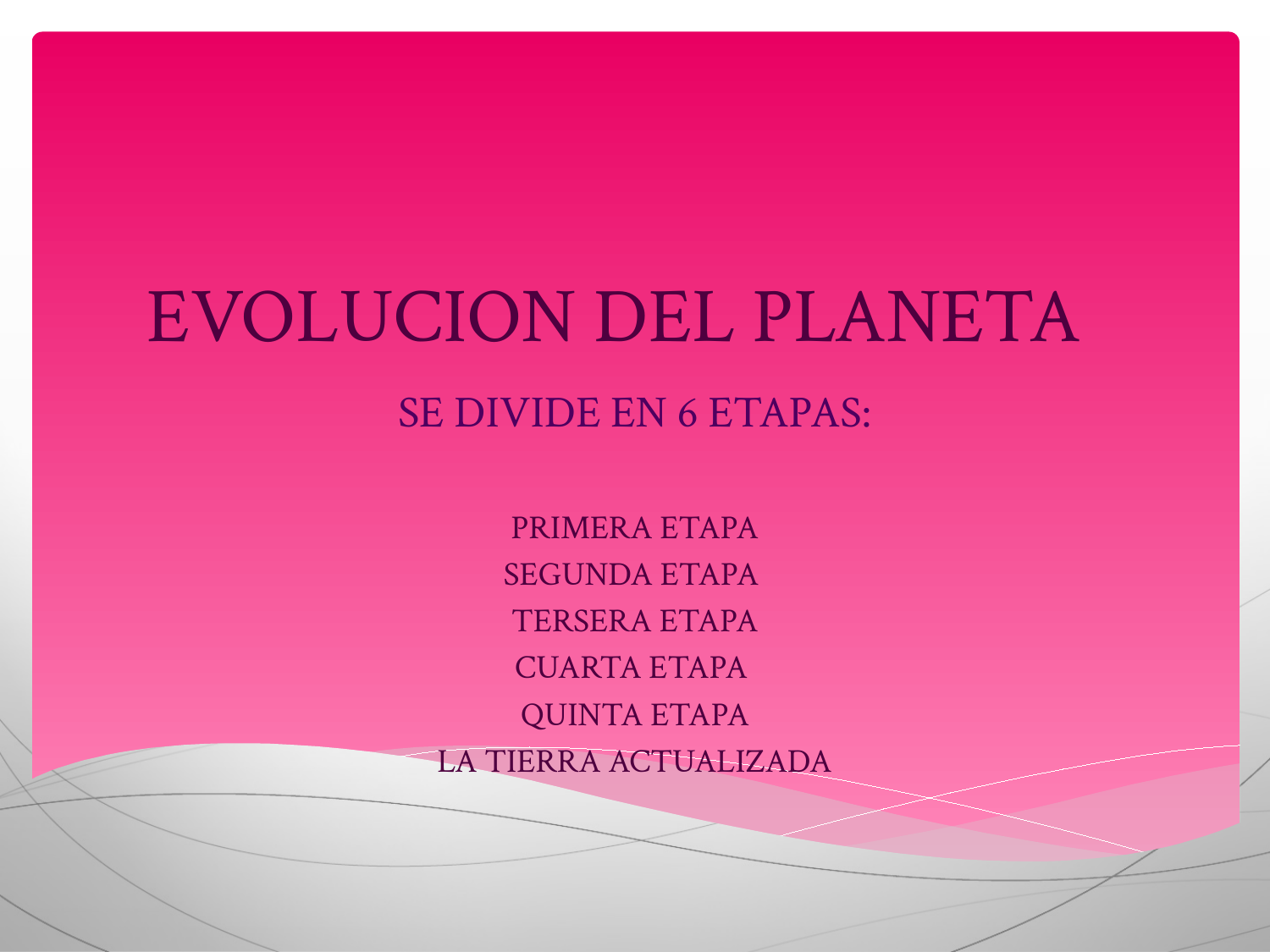

# EVOLUCION DEL PLANETA
SE DIVIDE EN 6 ETAPAS:

PRIMERA ETAPA
SEGUNDA ETAPA
TERSERA ETAPA
CUARTA ETAPA
QUINTA ETAPA
LA TIERRA ACTUALIZADA